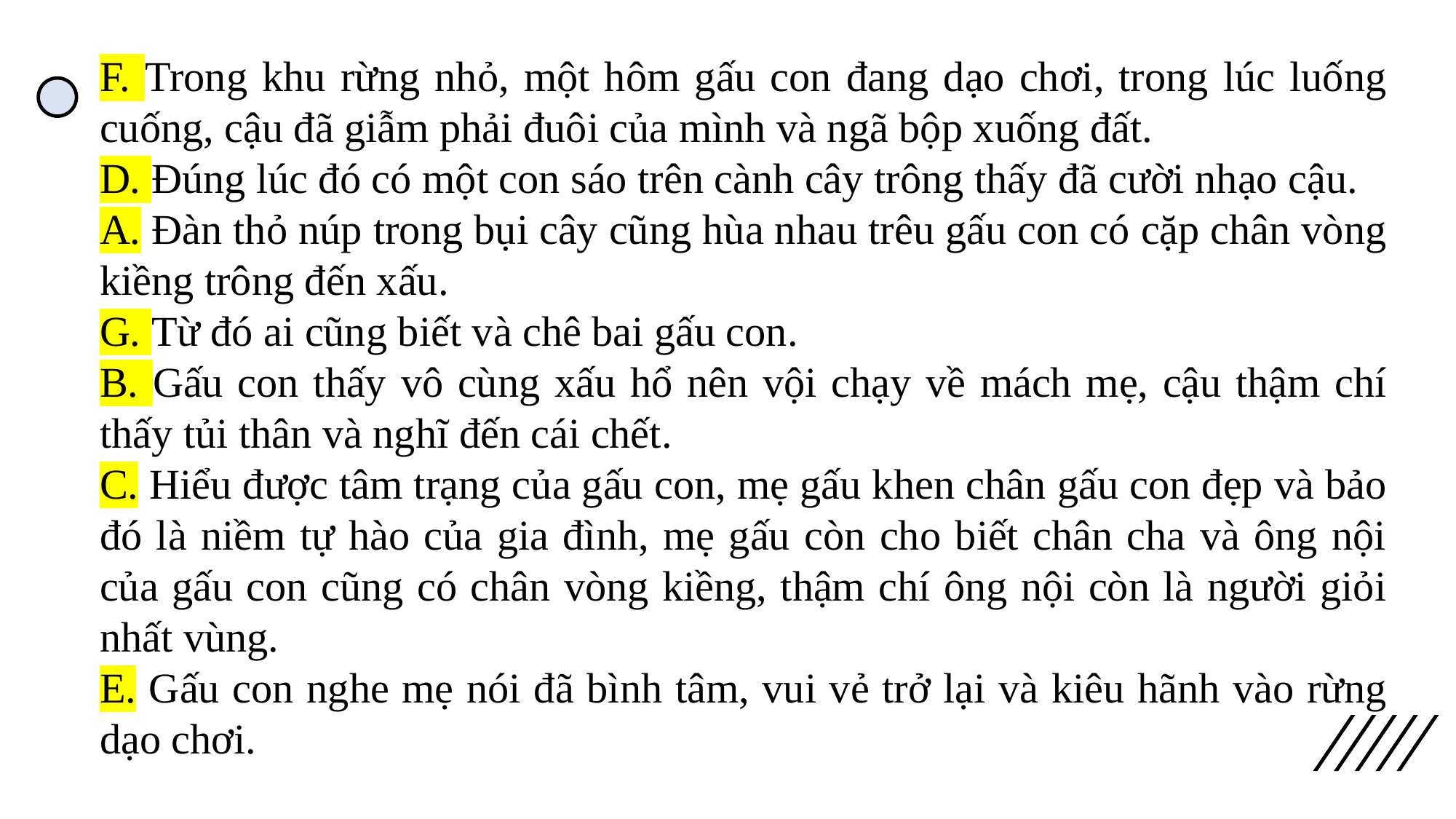

F. Trong khu rừng nhỏ, một hôm gấu con đang dạo chơi, trong lúc luống cuống, cậu đã giẫm phải đuôi của mình và ngã bộp xuống đất.
D. Đúng lúc đó có một con sáo trên cành cây trông thấy đã cười nhạo cậu.
A. Đàn thỏ núp trong bụi cây cũng hùa nhau trêu gấu con có cặp chân vòng kiềng trông đến xấu.
G. Từ đó ai cũng biết và chê bai gấu con.
B. Gấu con thấy vô cùng xấu hổ nên vội chạy về mách mẹ, cậu thậm chí thấy tủi thân và nghĩ đến cái chết.
C. Hiểu được tâm trạng của gấu con, mẹ gấu khen chân gấu con đẹp và bảo đó là niềm tự hào của gia đình, mẹ gấu còn cho biết chân cha và ông nội của gấu con cũng có chân vòng kiềng, thậm chí ông nội còn là người giỏi nhất vùng.
E. Gấu con nghe mẹ nói đã bình tâm, vui vẻ trở lại và kiêu hãnh vào rừng dạo chơi.